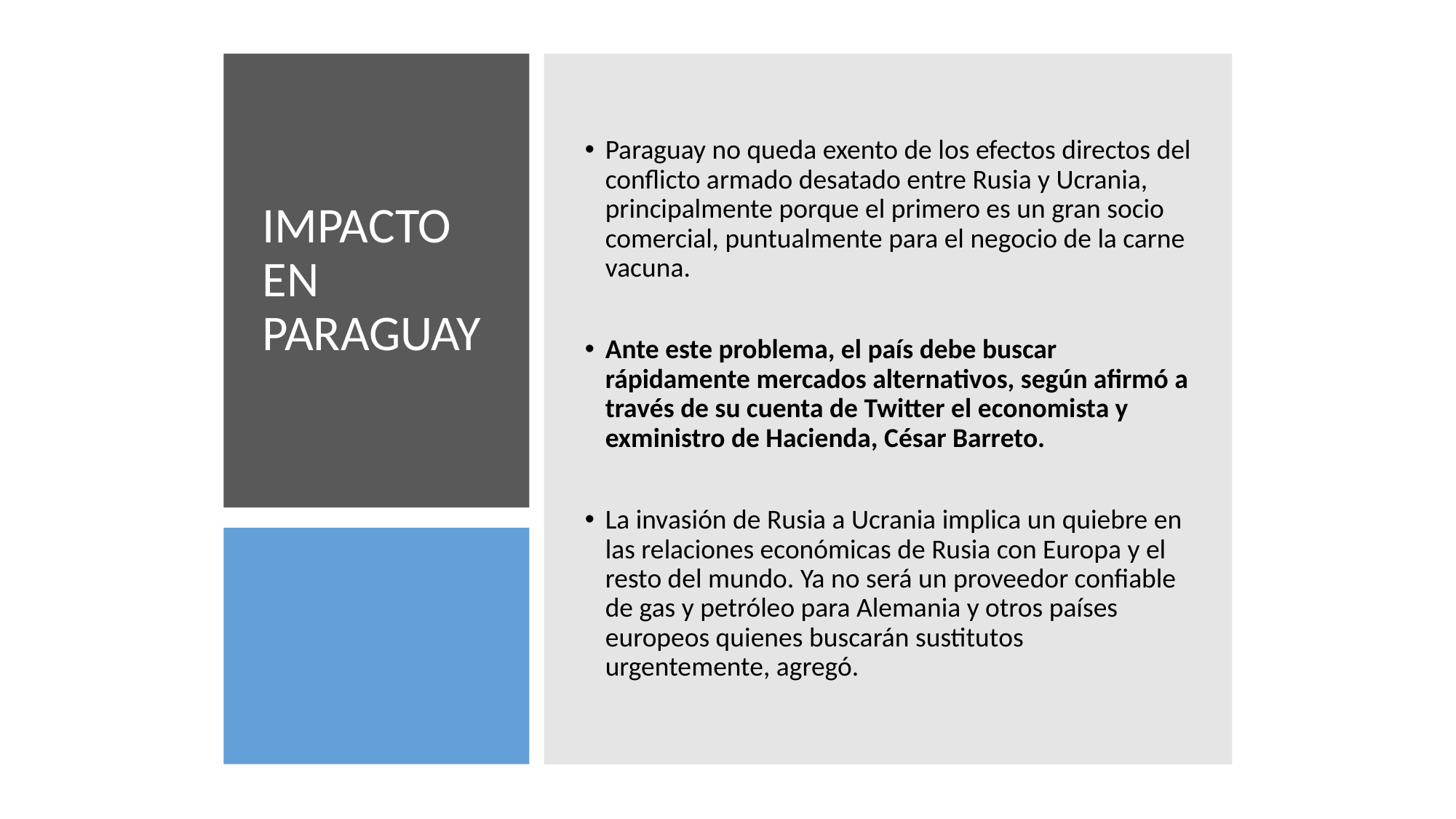

Paraguay no queda exento de los efectos directos del conflicto armado desatado entre Rusia y Ucrania, principalmente porque el primero es un gran socio comercial, puntualmente para el negocio de la carne vacuna.

Ante este problema, el país debe buscar rápidamente mercados alternativos, según afirmó a través de su cuenta de Twitter el economista y exministro de Hacienda, César Barreto.

La invasión de Rusia a Ucrania implica un quiebre en las relaciones económicas de Rusia con Europa y el resto del mundo. Ya no será un proveedor confiable de gas y petróleo para Alemania y otros países europeos quienes buscarán sustitutos urgentemente, agregó.
# IMPACTO EN PARAGUAY